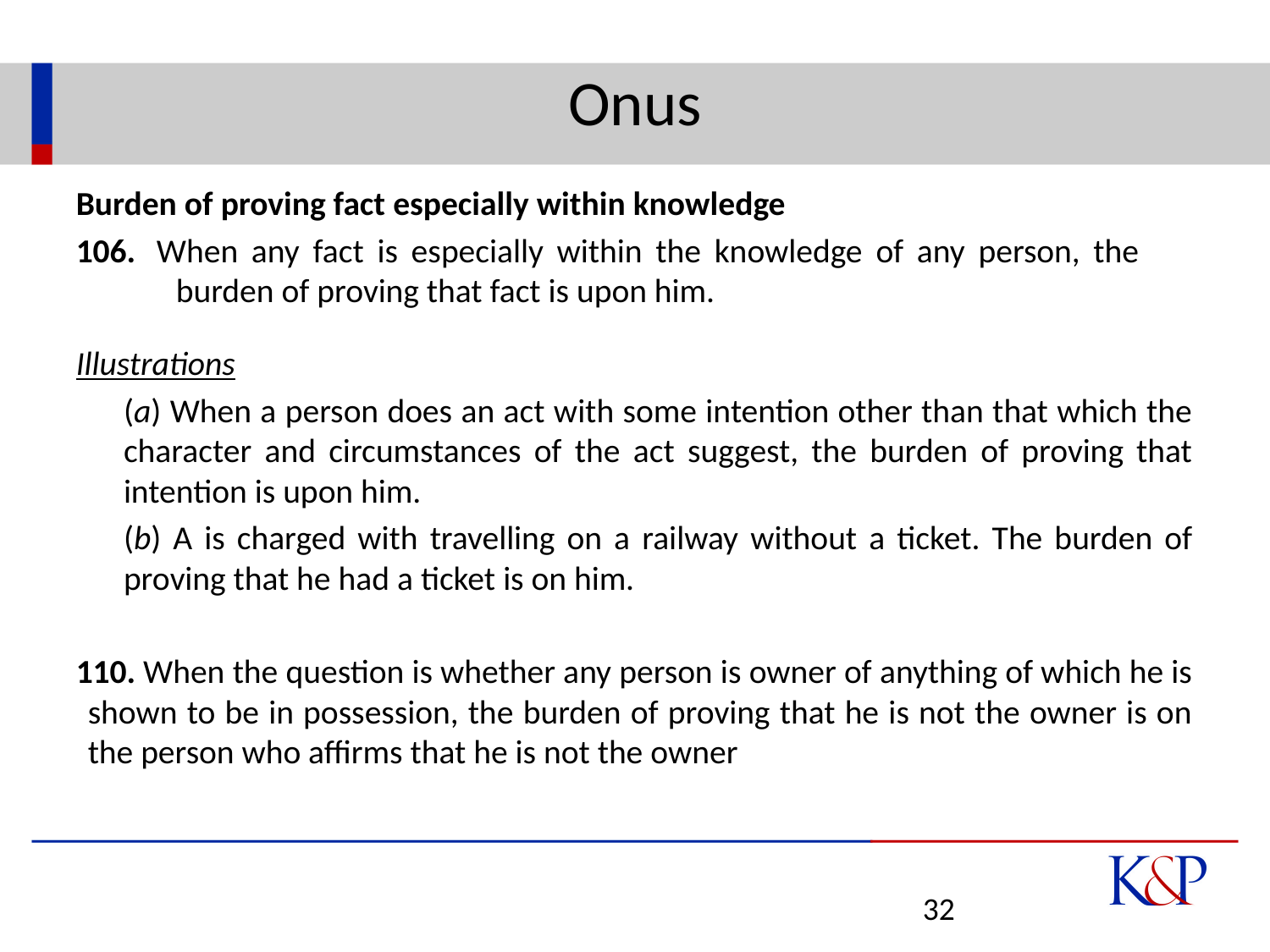

# Onus
Burden of proving fact especially within knowledge
106.  When any fact is especially within the knowledge of any person, the     burden of proving that fact is upon him.

Illustrations
	(a) When a person does an act with some intention other than that which the character and circumstances of the act suggest, the burden of proving that intention is upon him.
	(b) A is charged with travelling on a railway without a ticket. The burden of proving that he had a ticket is on him.

110. When the question is whether any person is owner of anything of which he is shown to be in possession, the burden of proving that he is not the owner is on the person who affirms that he is not the owner
32